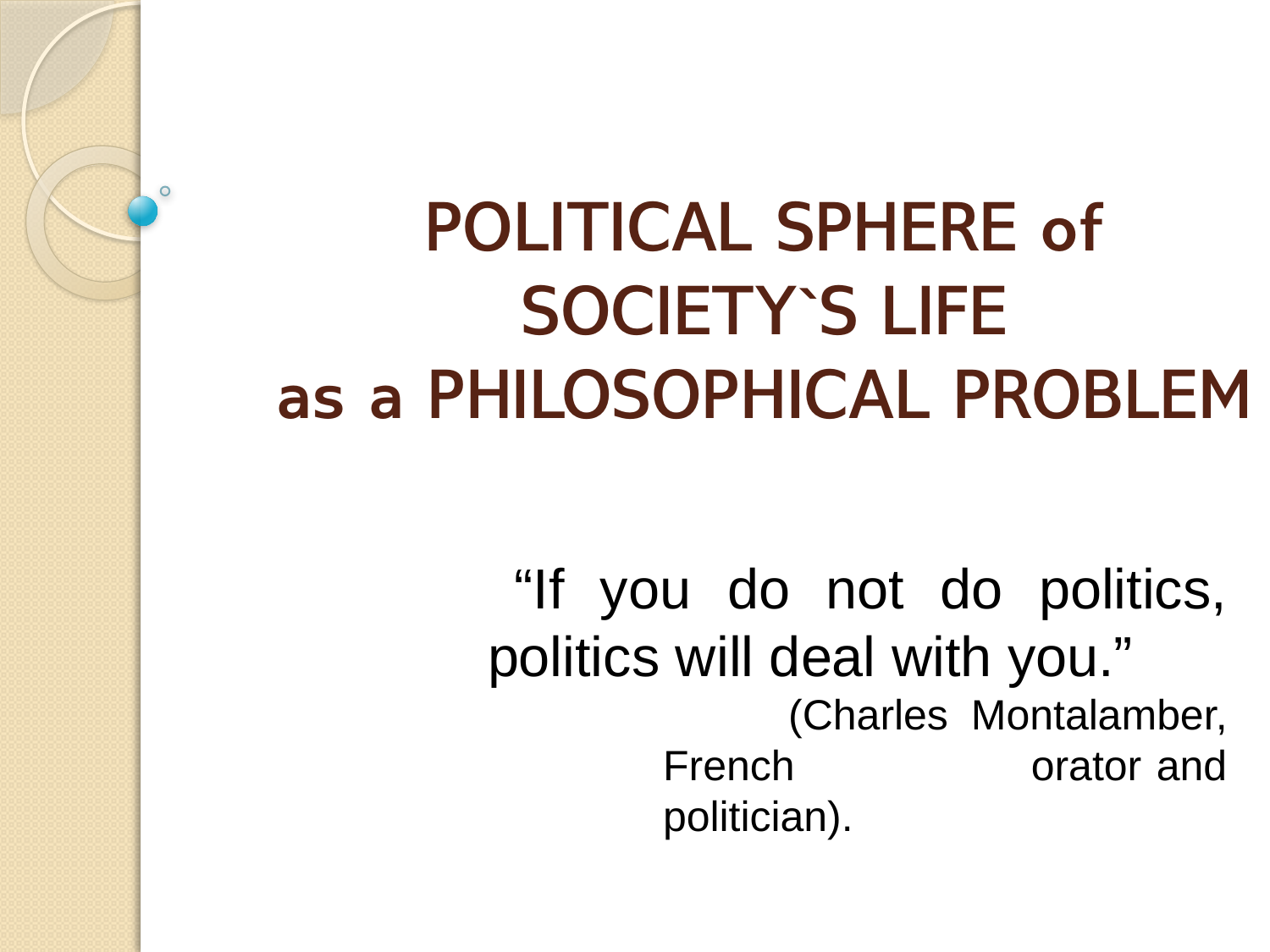

# POLITICAL SPHERE of SOCIETY`S LIFE as a PHILOSOPHICAL PROBLEM
“If you do not do politics, politics will deal with you.”
            (Charles Montalamber, French                orator and politician).